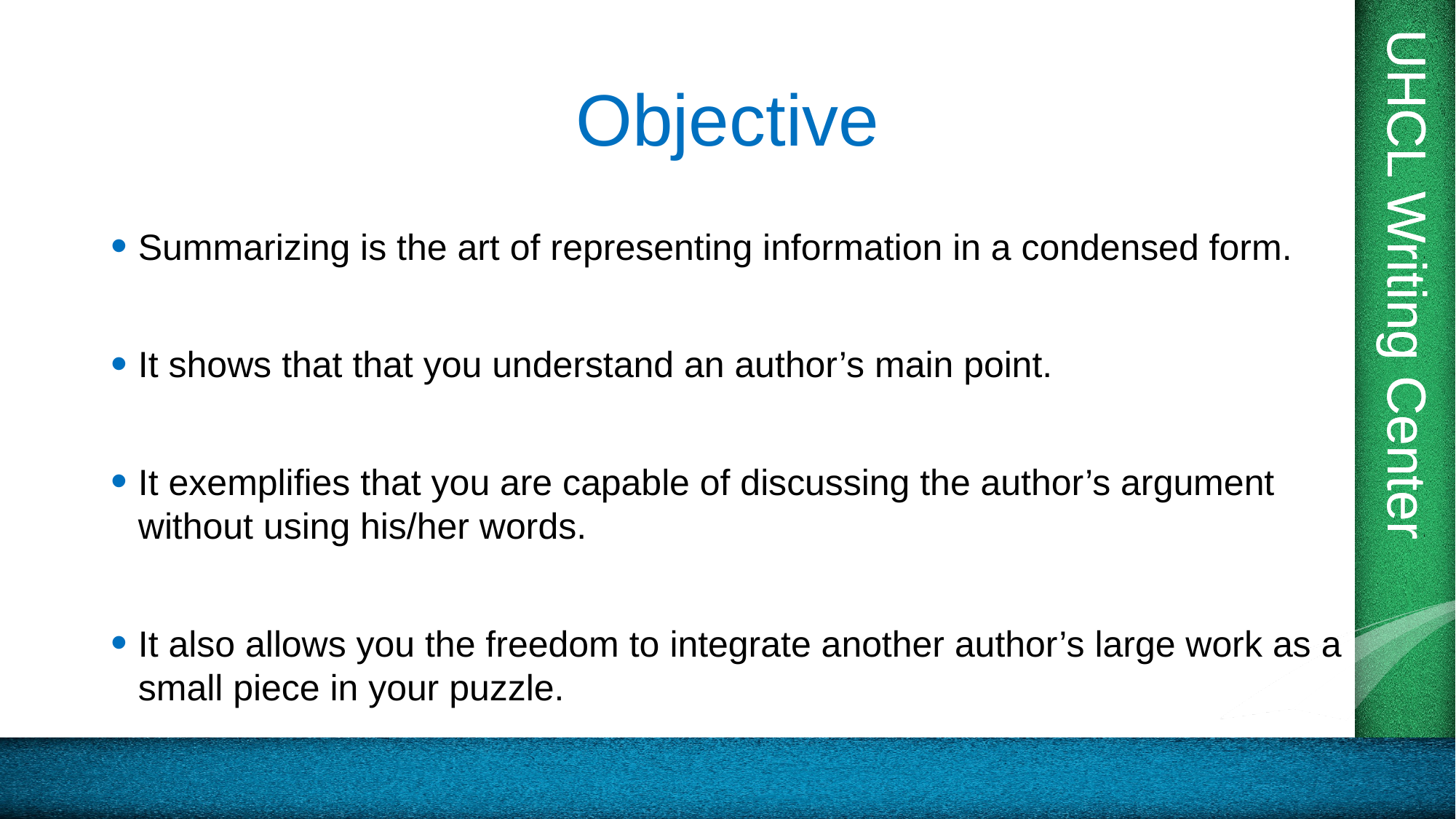

# Objective
Summarizing is the art of representing information in a condensed form.

It shows that that you understand an author’s main point.

It exemplifies that you are capable of discussing the author’s argument without using his/her words.

It also allows you the freedom to integrate another author’s large work as a small piece in your puzzle.